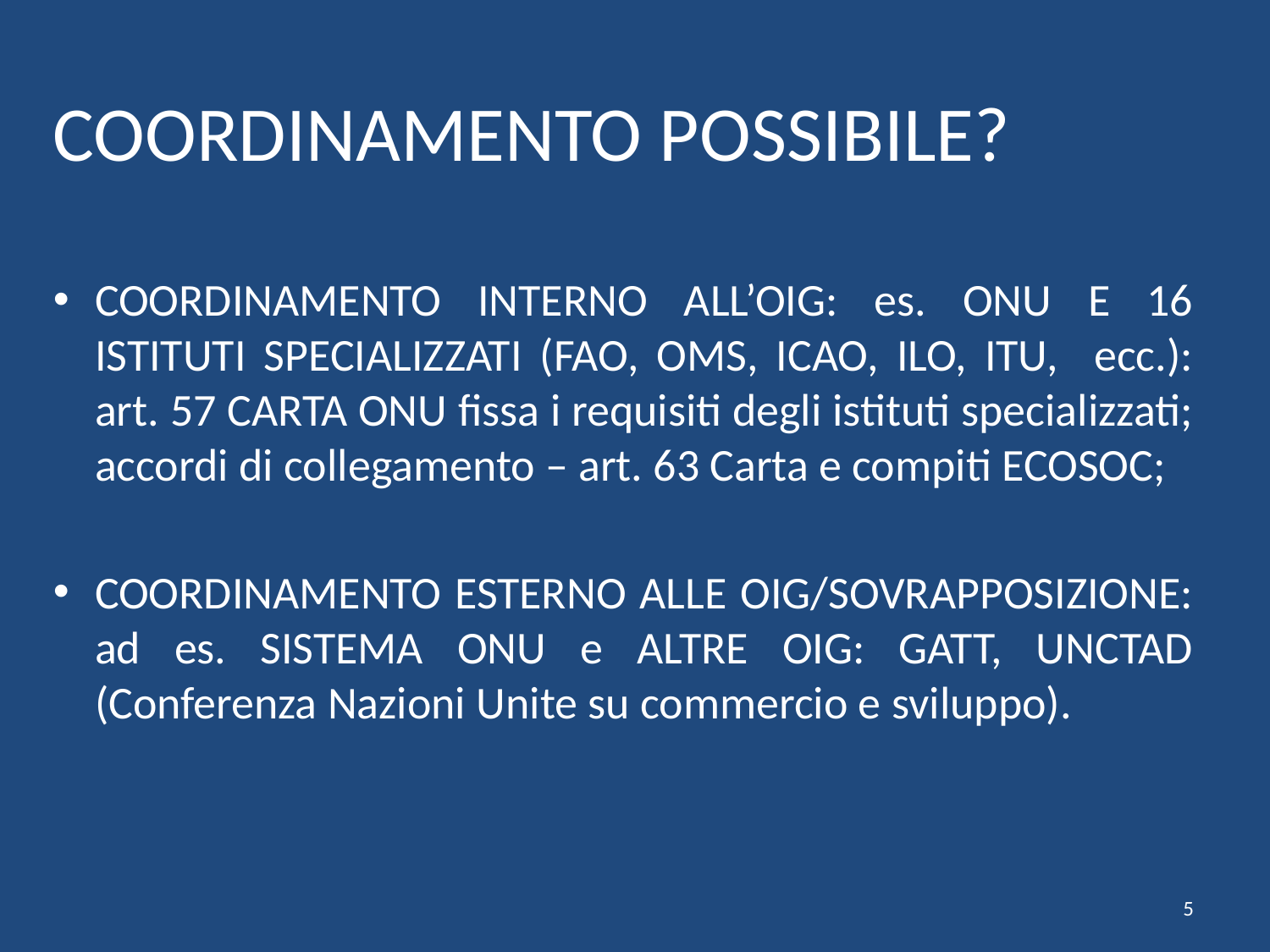

# COORDINAMENTO POSSIBILE?
COORDINAMENTO INTERNO ALL’OIG: es. ONU E 16 ISTITUTI SPECIALIZZATI (FAO, OMS, ICAO, ILO, ITU,  ecc.): art. 57 CARTA ONU fissa i requisiti degli istituti specializzati; accordi di collegamento – art. 63 Carta e compiti ECOSOC;

COORDINAMENTO ESTERNO ALLE OIG/SOVRAPPOSIZIONE: ad es. SISTEMA ONU e ALTRE OIG: GATT, UNCTAD (Conferenza Nazioni Unite su commercio e sviluppo).

5